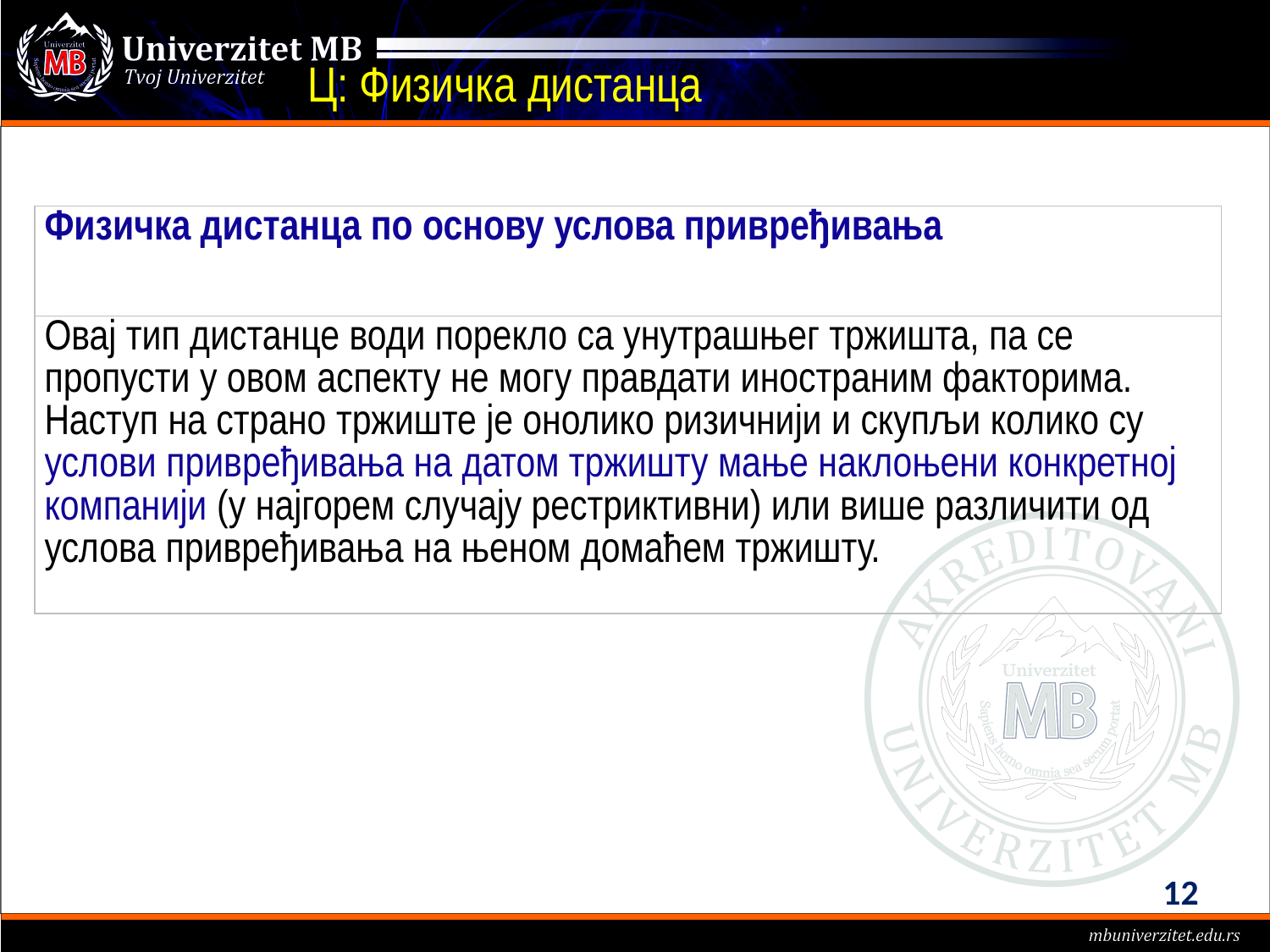

Ц: Физичка дистанца
| Физичка дистанца по основу услова привређивања |
| --- |
| Овај тип дистанце води порекло са унутрашњег тржишта, па се пропусти у овом аспекту не могу правдати иностраним факторима. Наступ на страно тржиште је онолико ризичнији и скупљи колико су услови привређивања на датом тржишту мање наклоњени конкретној компанији (у најгорем случају рестриктивни) или више различити од услова привређивања на њеном домаћем тржишту. |
12